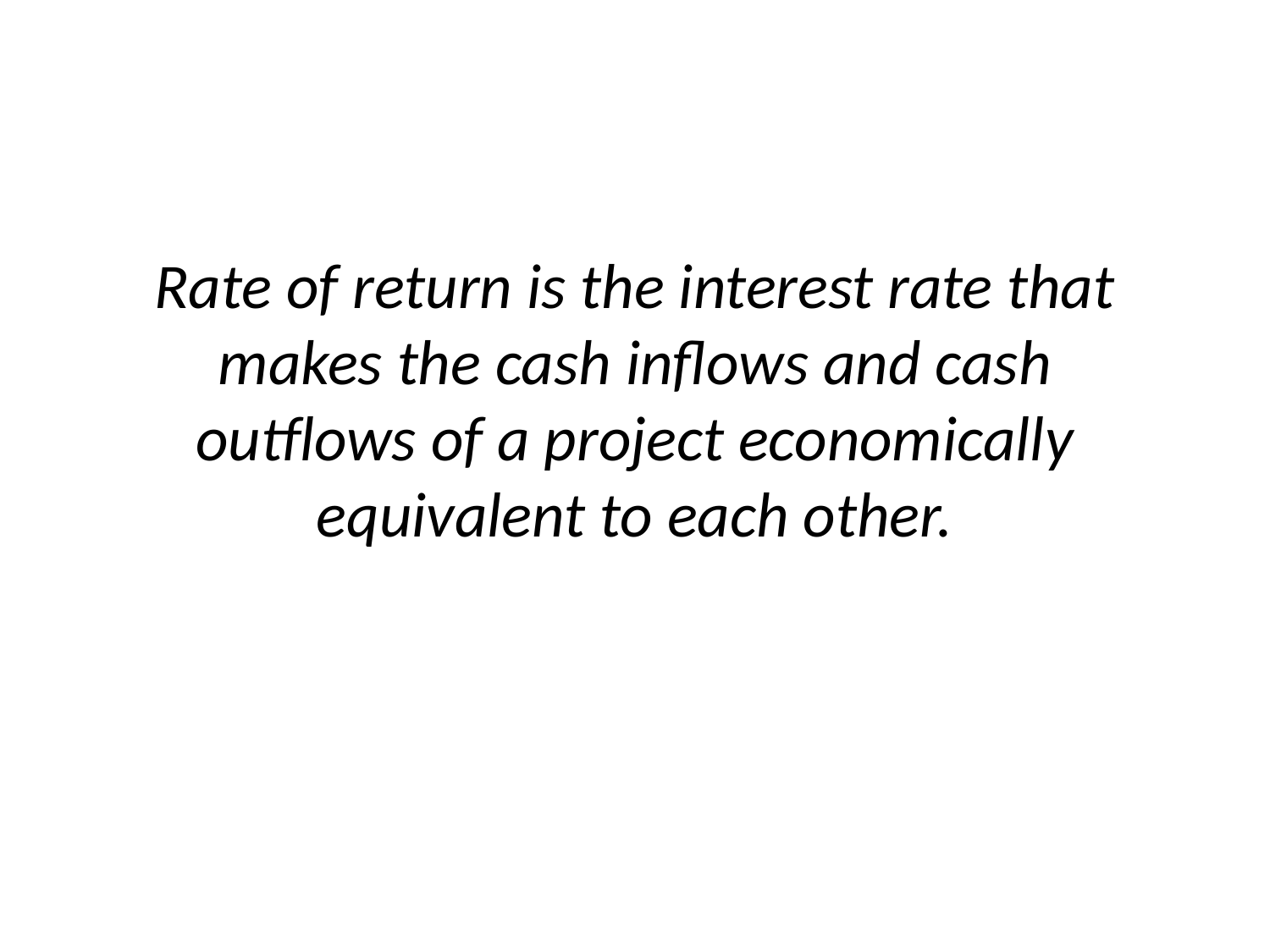

Rate of return is the interest rate that makes the cash inflows and cash outflows of a project economically equivalent to each other.